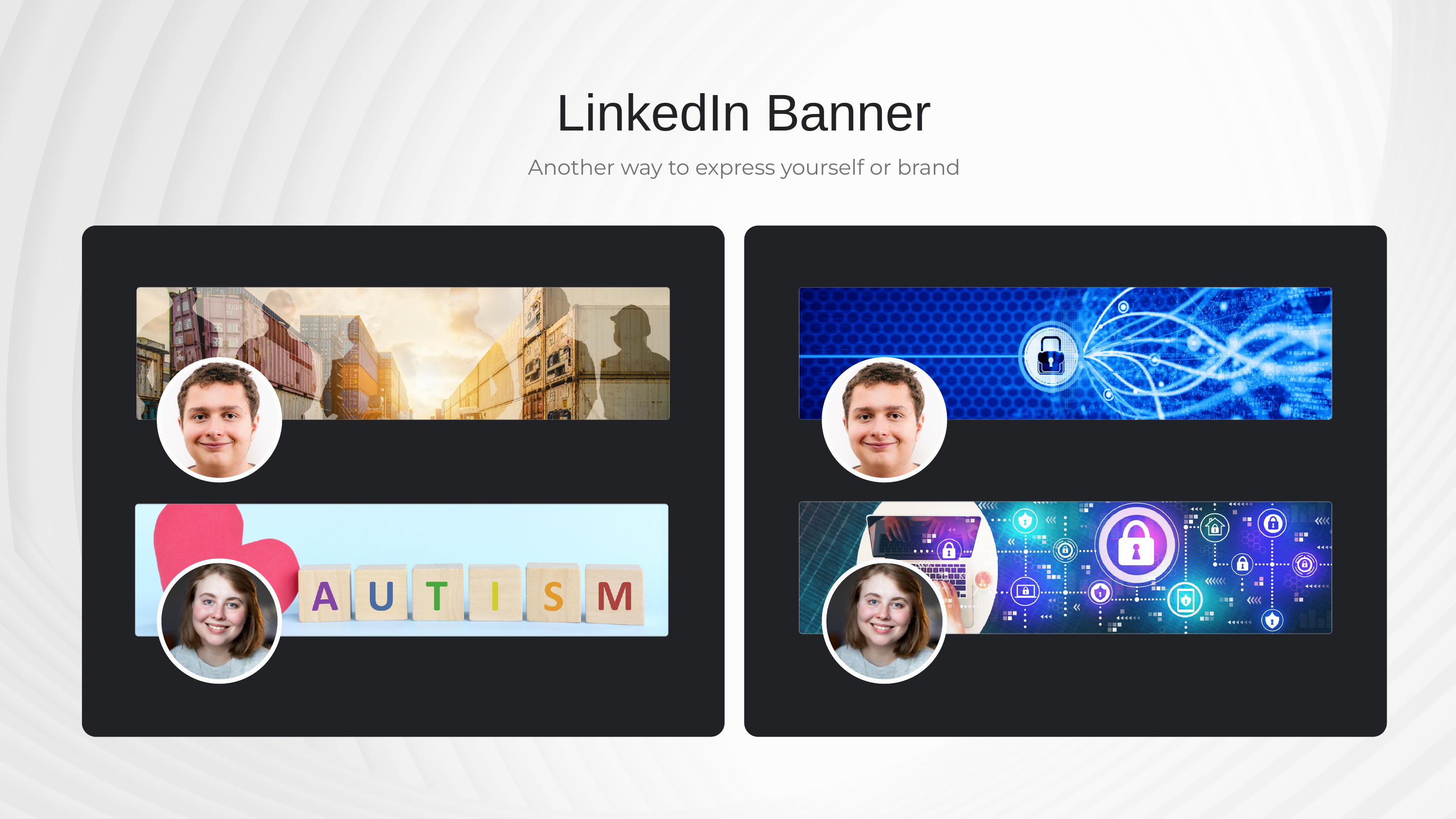

LinkedIn Banner
Another way to express yourself or brand